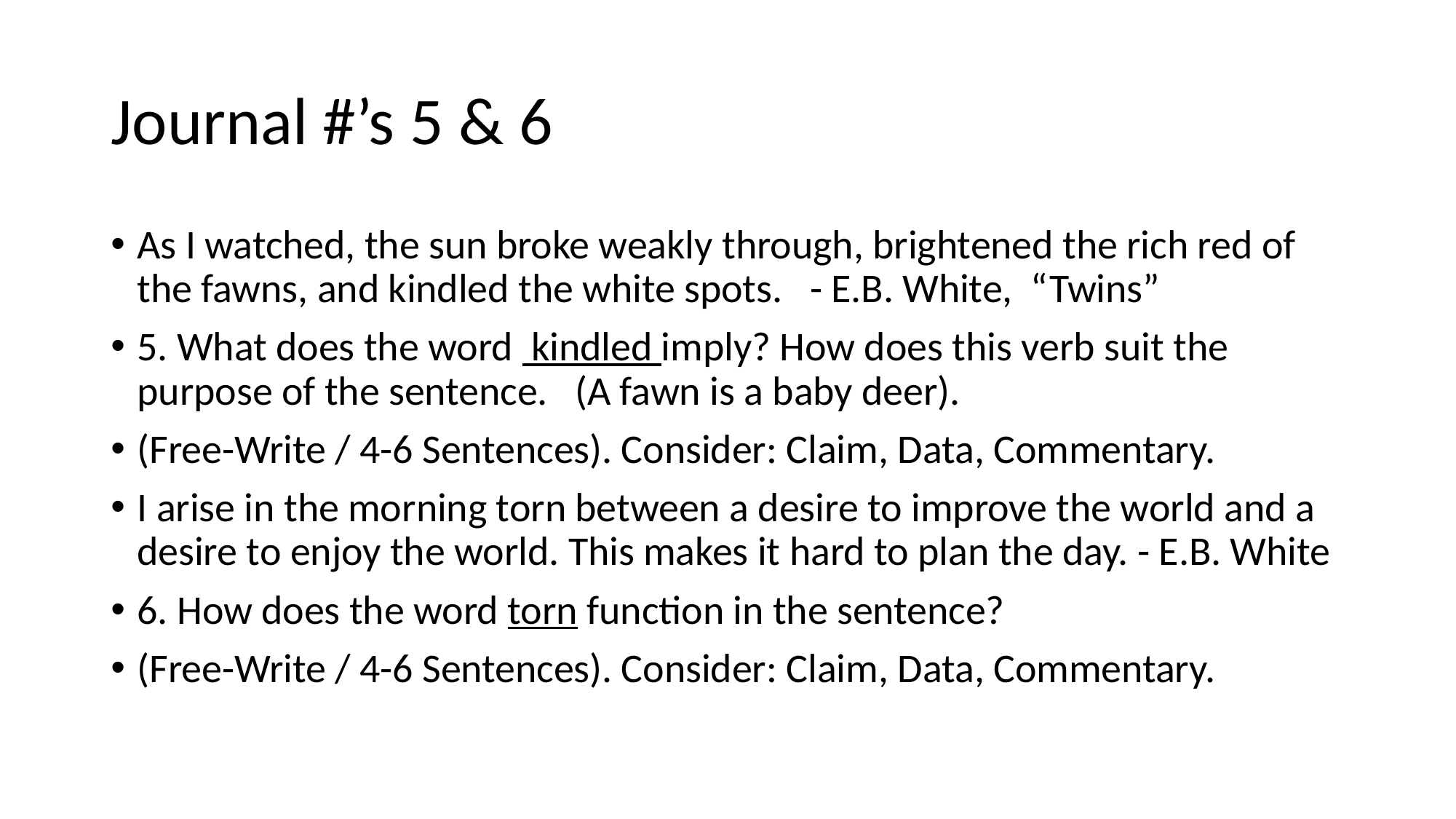

# Journal #’s 5 & 6
As I watched, the sun broke weakly through, brightened the rich red of the fawns, and kindled the white spots.   - E.B. White,  “Twins”
5. What does the word  kindled imply? How does this verb suit the purpose of the sentence.   (A fawn is a baby deer).
(Free-Write / 4-6 Sentences). Consider: Claim, Data, Commentary.
I arise in the morning torn between a desire to improve the world and a desire to enjoy the world. This makes it hard to plan the day. - E.B. White
6. How does the word torn function in the sentence?
(Free-Write / 4-6 Sentences). Consider: Claim, Data, Commentary.